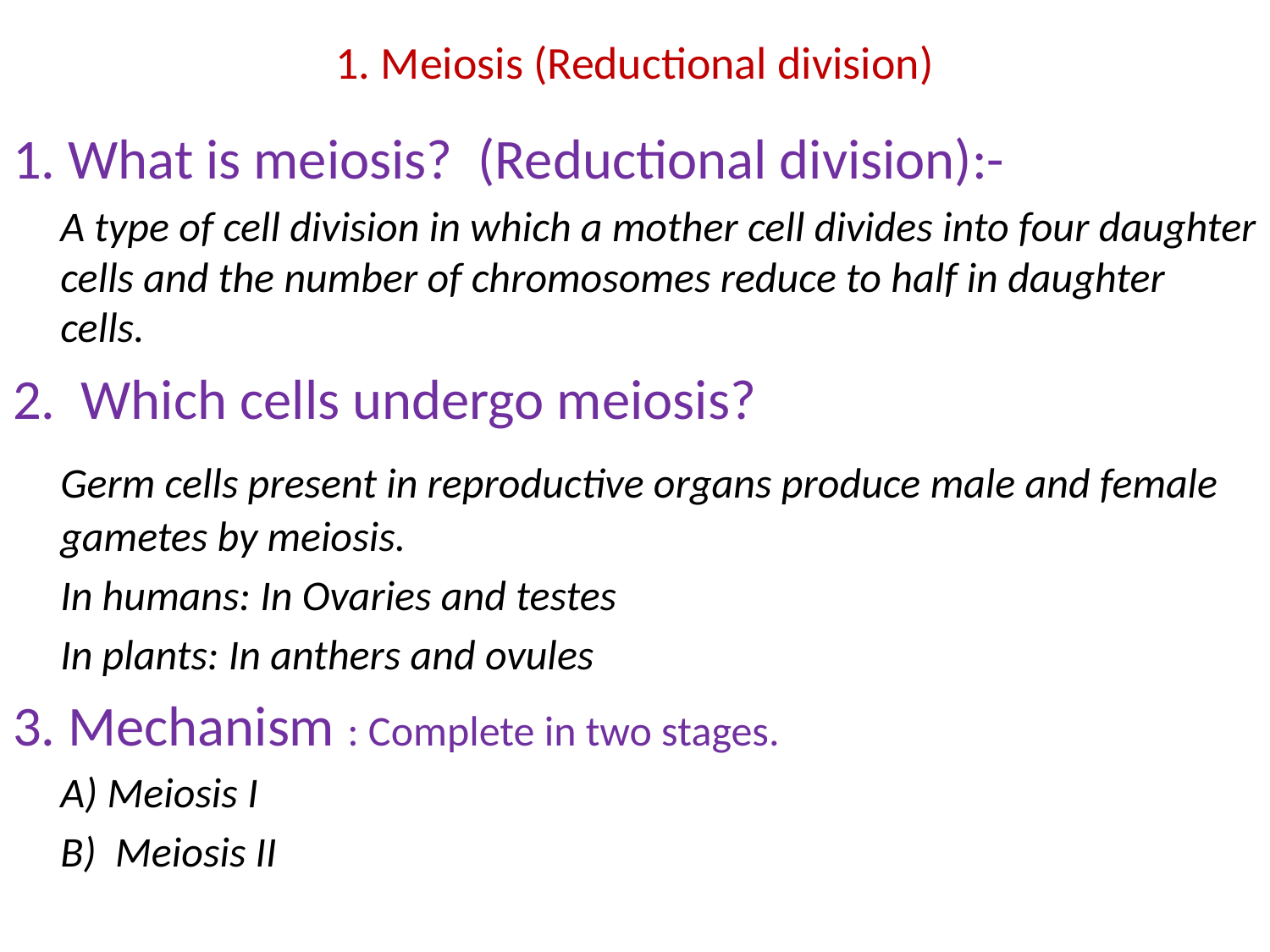

# 1. Meiosis (Reductional division)
1. What is meiosis?  (Reductional division):-
	A type of cell division in which a mother cell divides into four daughter cells and the number of chromosomes reduce to half in daughter cells.
2.  Which cells undergo meiosis?
	Germ cells present in reproductive organs produce male and female gametes by meiosis.
	In humans: In Ovaries and testes
	In plants: In anthers and ovules
3. Mechanism : Complete in two stages.
	A) Meiosis I
	B)  Meiosis II